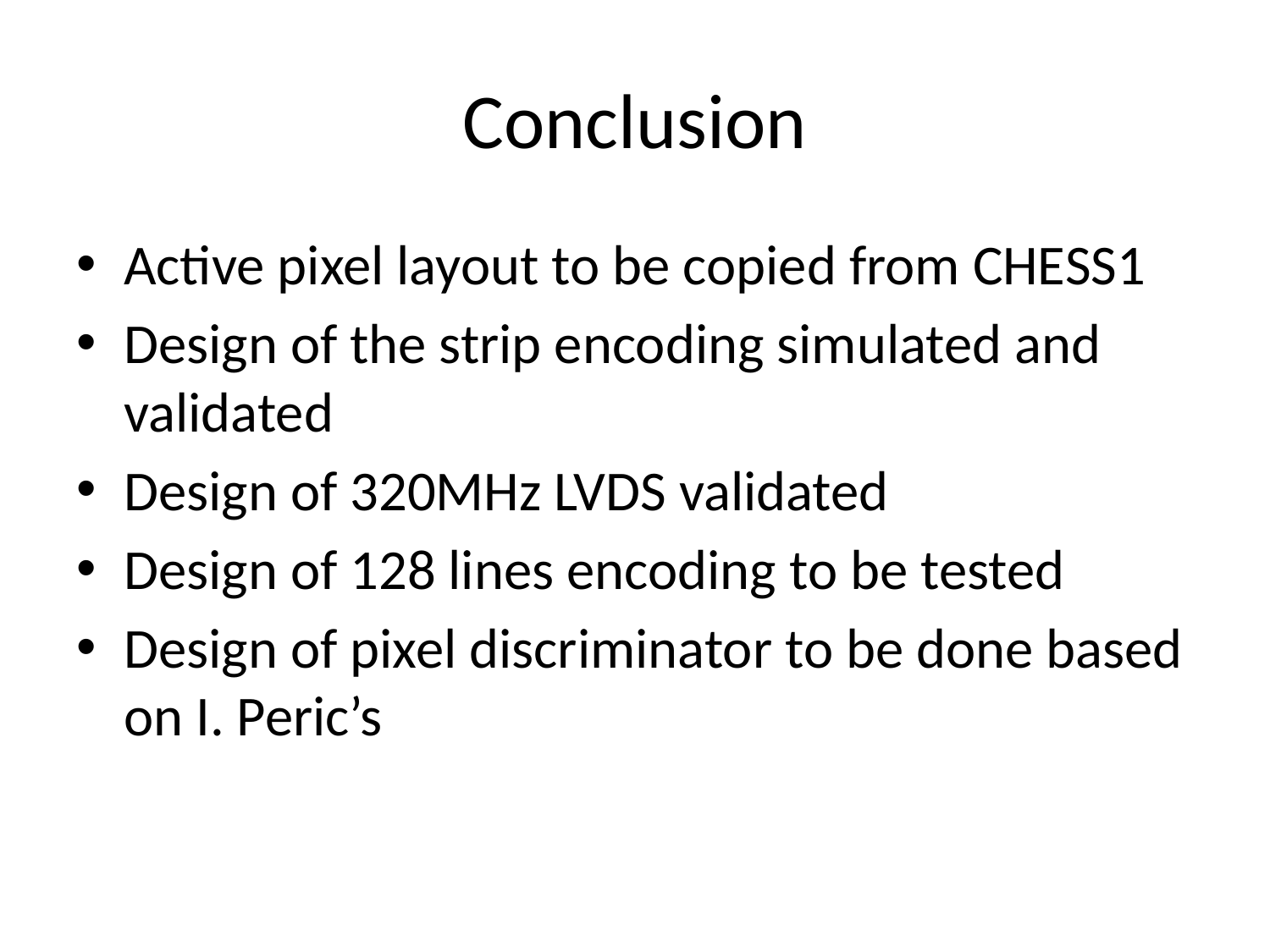

# Conclusion
Active pixel layout to be copied from CHESS1
Design of the strip encoding simulated and validated
Design of 320MHz LVDS validated
Design of 128 lines encoding to be tested
Design of pixel discriminator to be done based on I. Peric’s